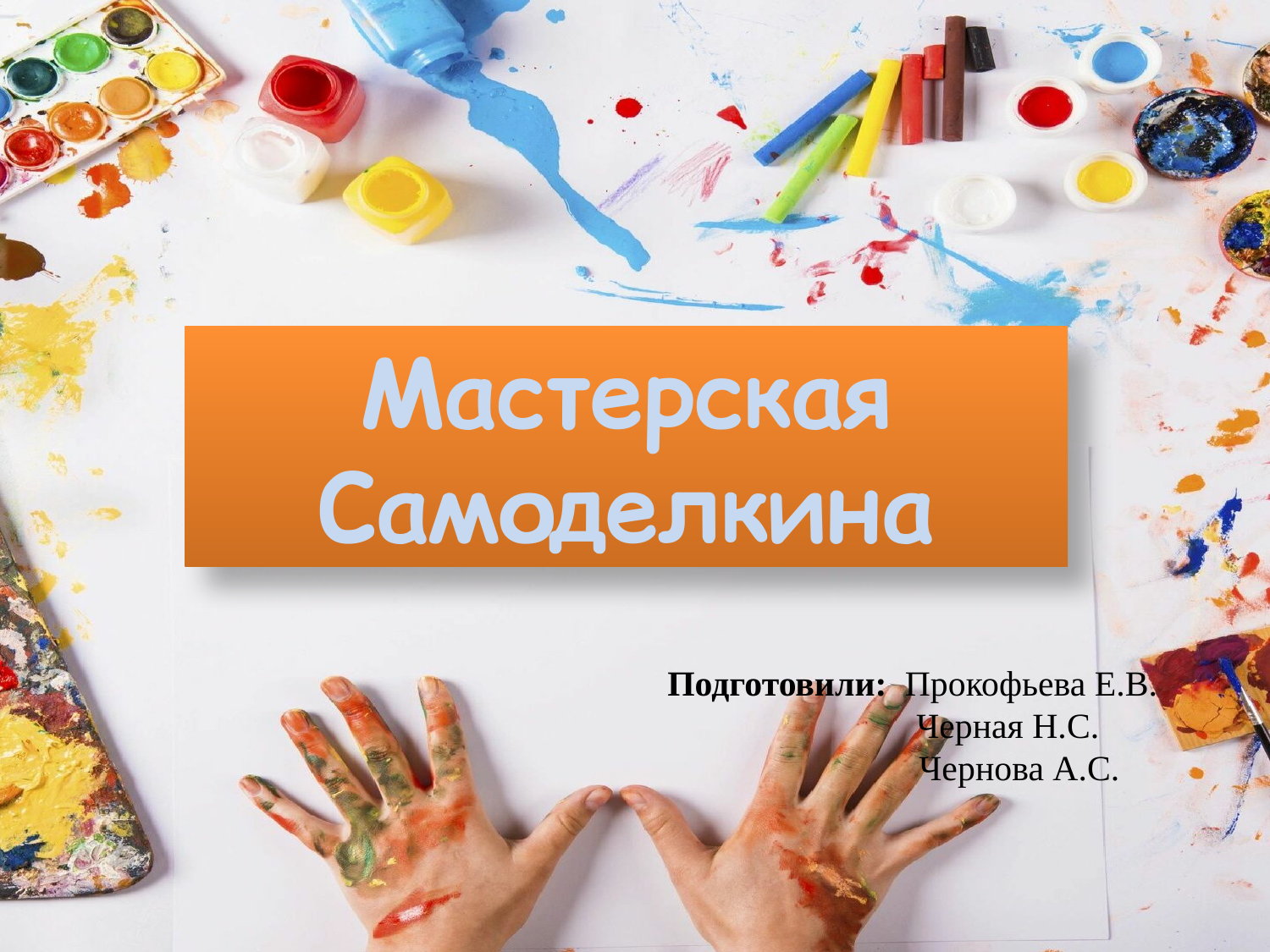

Мастерская Самоделкина

Подготовили:  Прокофьева Е.В.
                            Черная Н.С.
	              Чернова А.С.